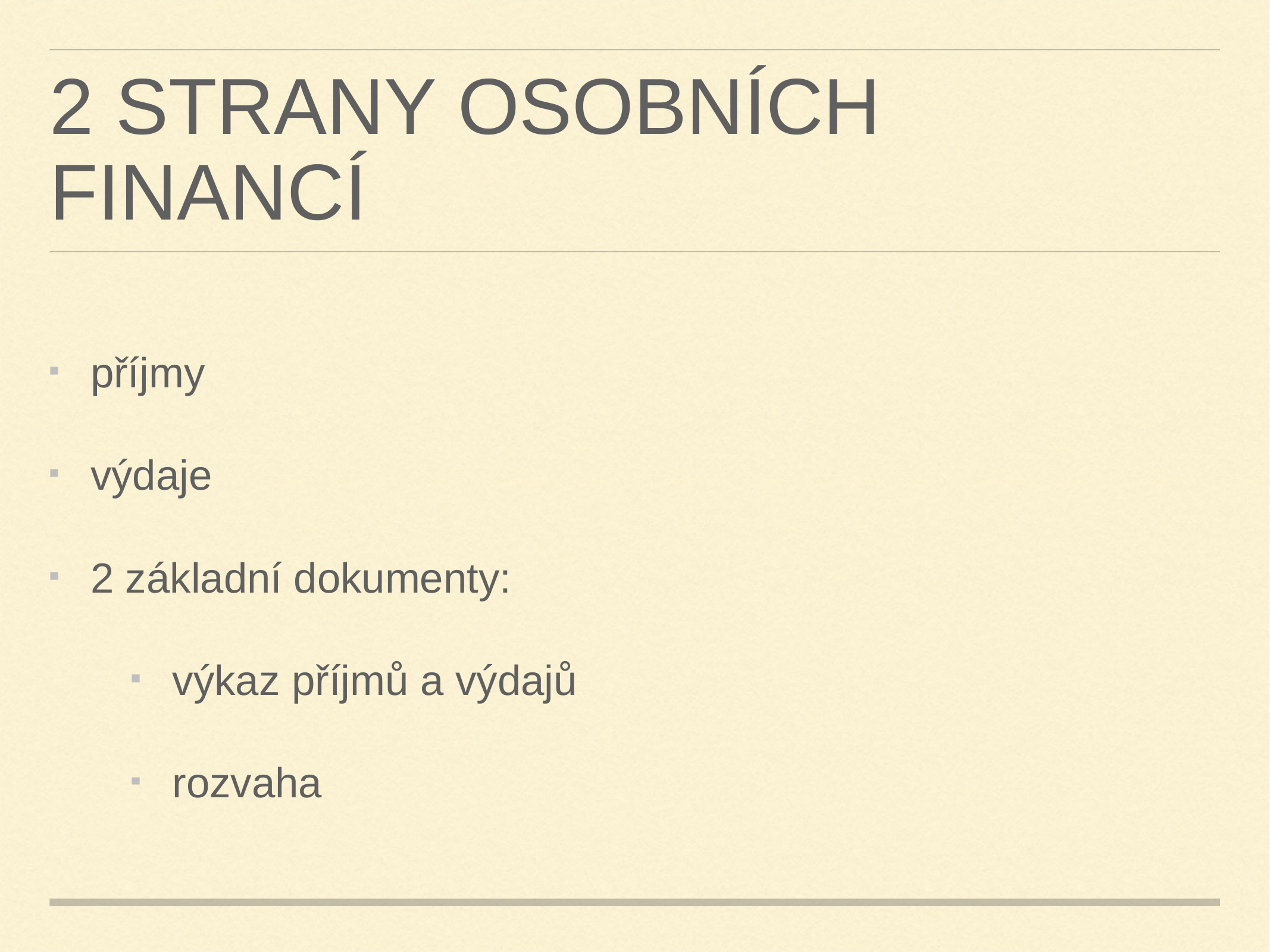

# 2 strany osobních financí
příjmy
výdaje
2 základní dokumenty:
výkaz příjmů a výdajů
rozvaha